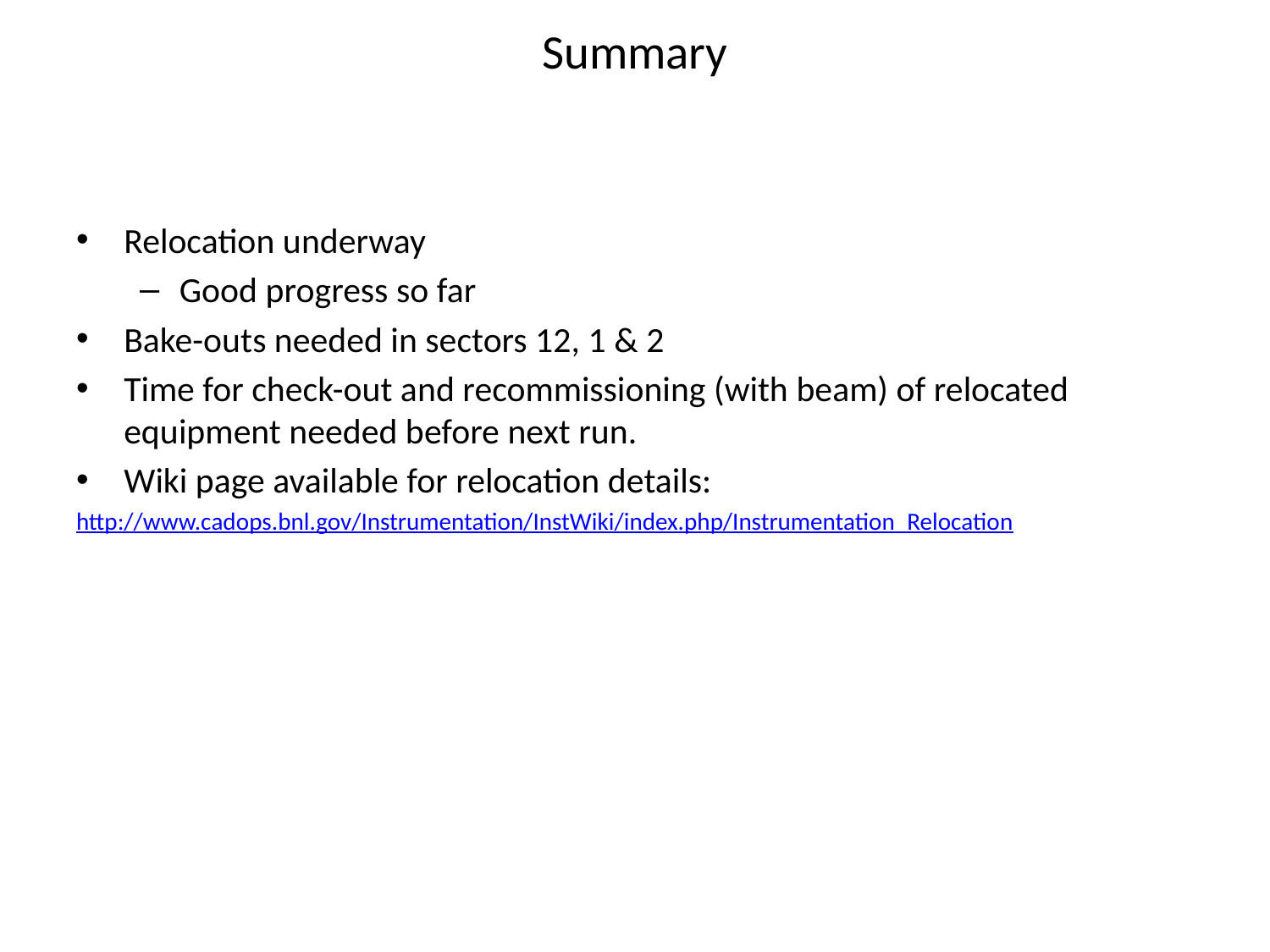

# Summary
Relocation underway
Good progress so far
Bake-outs needed in sectors 12, 1 & 2
Time for check-out and recommissioning (with beam) of relocated equipment needed before next run.
Wiki page available for relocation details:
http://www.cadops.bnl.gov/Instrumentation/InstWiki/index.php/Instrumentation_Relocation